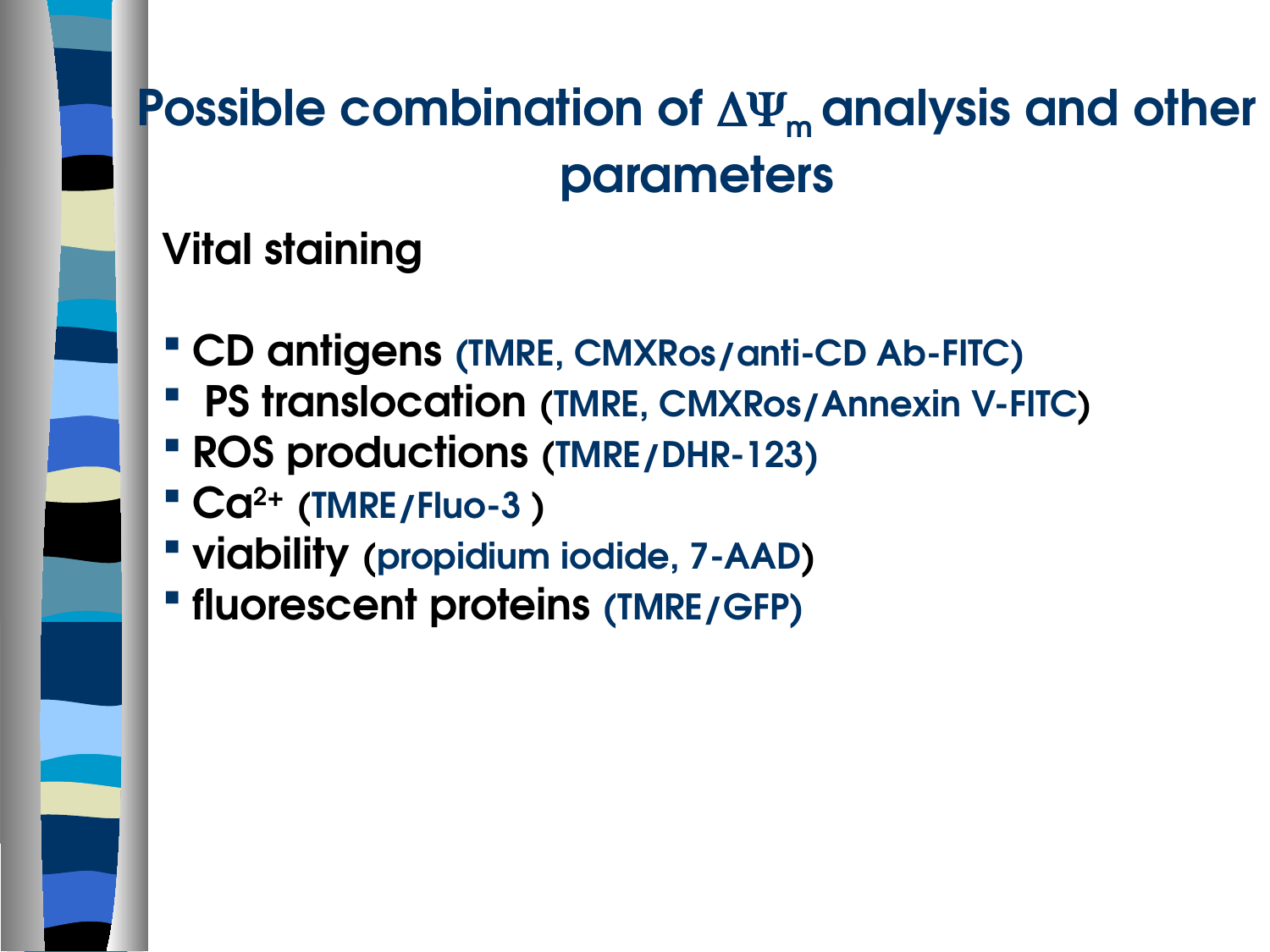

Possible combination of ΔΨm analysis and other parameters
Vital staining

CD antigens (TMRE, CMXRos/anti-CD Ab-FITC)
 PS translocation (TMRE, CMXRos/Annexin V-FITC)
ROS productions (TMRE/DHR-123)
Ca2+ (TMRE/Fluo-3 )
viability (propidium iodide, 7-AAD)
fluorescent proteins (TMRE/GFP)